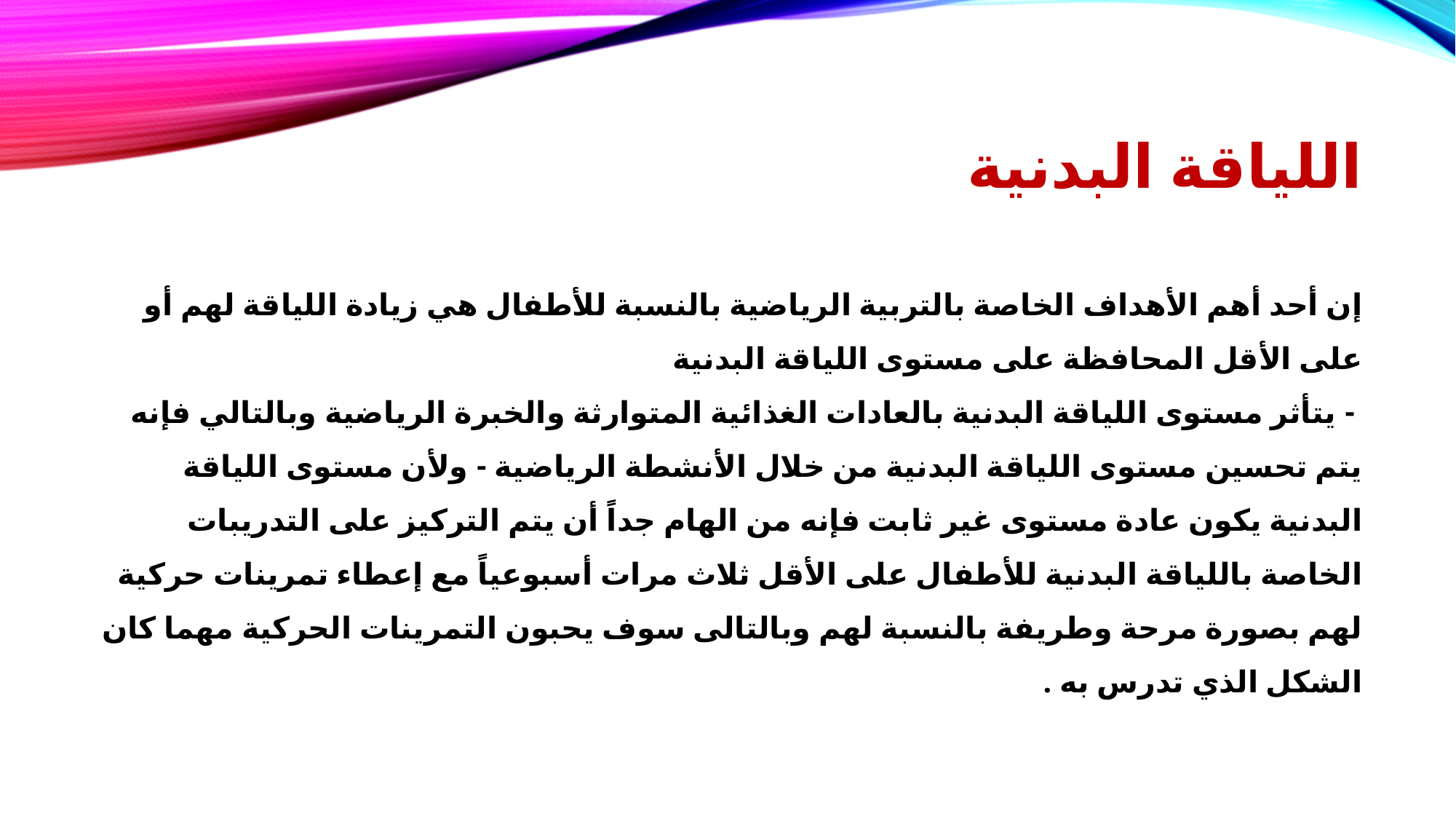

# اللياقة البدنية
إن أحد أهم الأهداف الخاصة بالتربية الرياضية بالنسبة للأطفال هي زيادة اللياقة لهم أو على الأقل المحافظة على مستوى اللياقة البدنية
 - يتأثر مستوى اللياقة البدنية بالعادات الغذائية المتوارثة والخبرة الرياضية وبالتالي فإنه يتم تحسين مستوى اللياقة البدنية من خلال الأنشطة الرياضية - ولأن مستوى اللياقة البدنية يكون عادة مستوى غير ثابت فإنه من الهام جداً أن يتم التركيز على التدريبات الخاصة باللياقة البدنية للأطفال على الأقل ثلاث مرات أسبوعياً مع إعطاء تمرينات حركية لهم بصورة مرحة وطريفة بالنسبة لهم وبالتالى سوف يحبون التمرينات الحركية مهما كان الشكل الذي تدرس به .